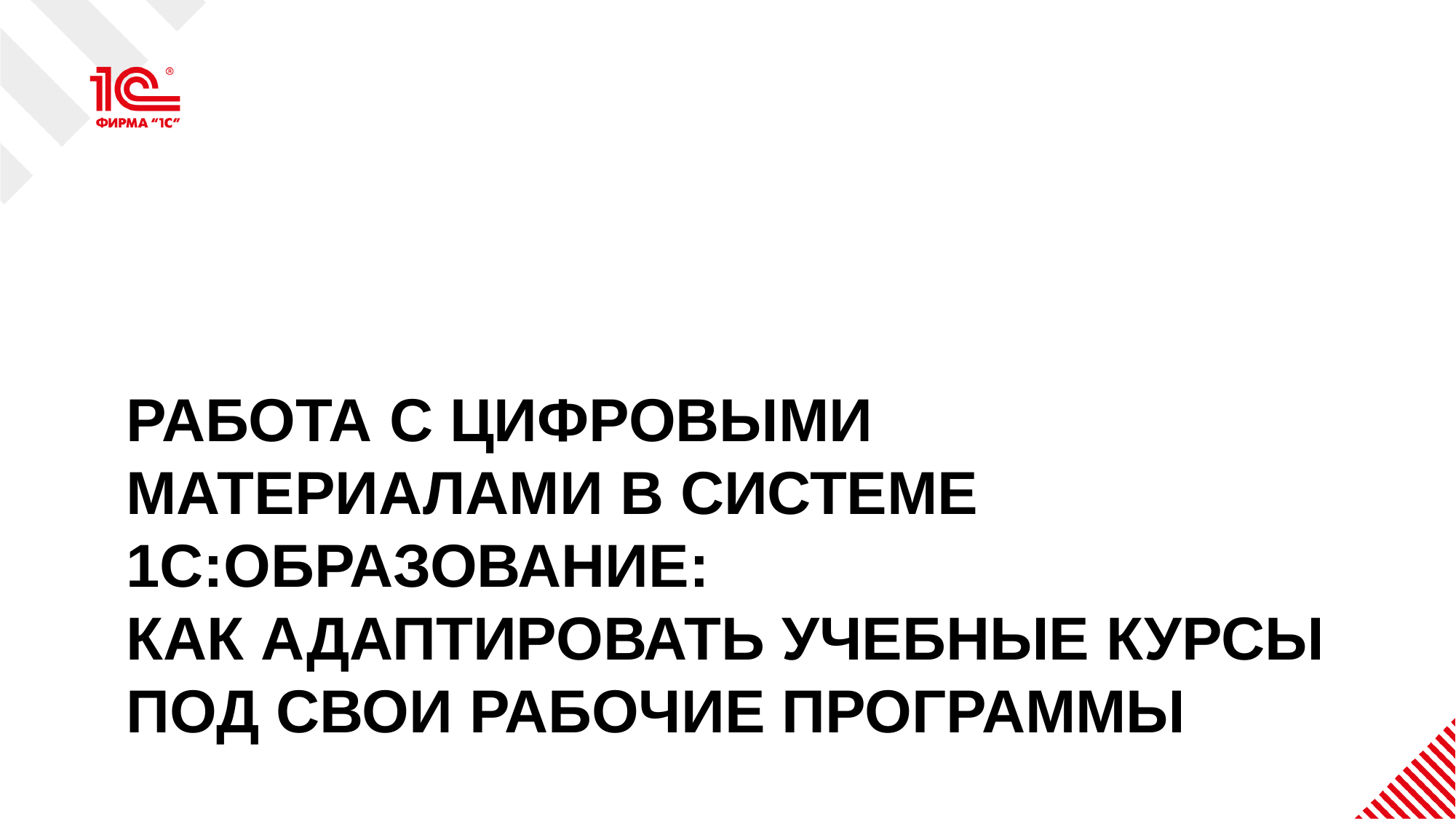

# Работа с цифровыми материалами в системе 1С:Образование: как адаптировать учебные курсы под свои рабочие программы